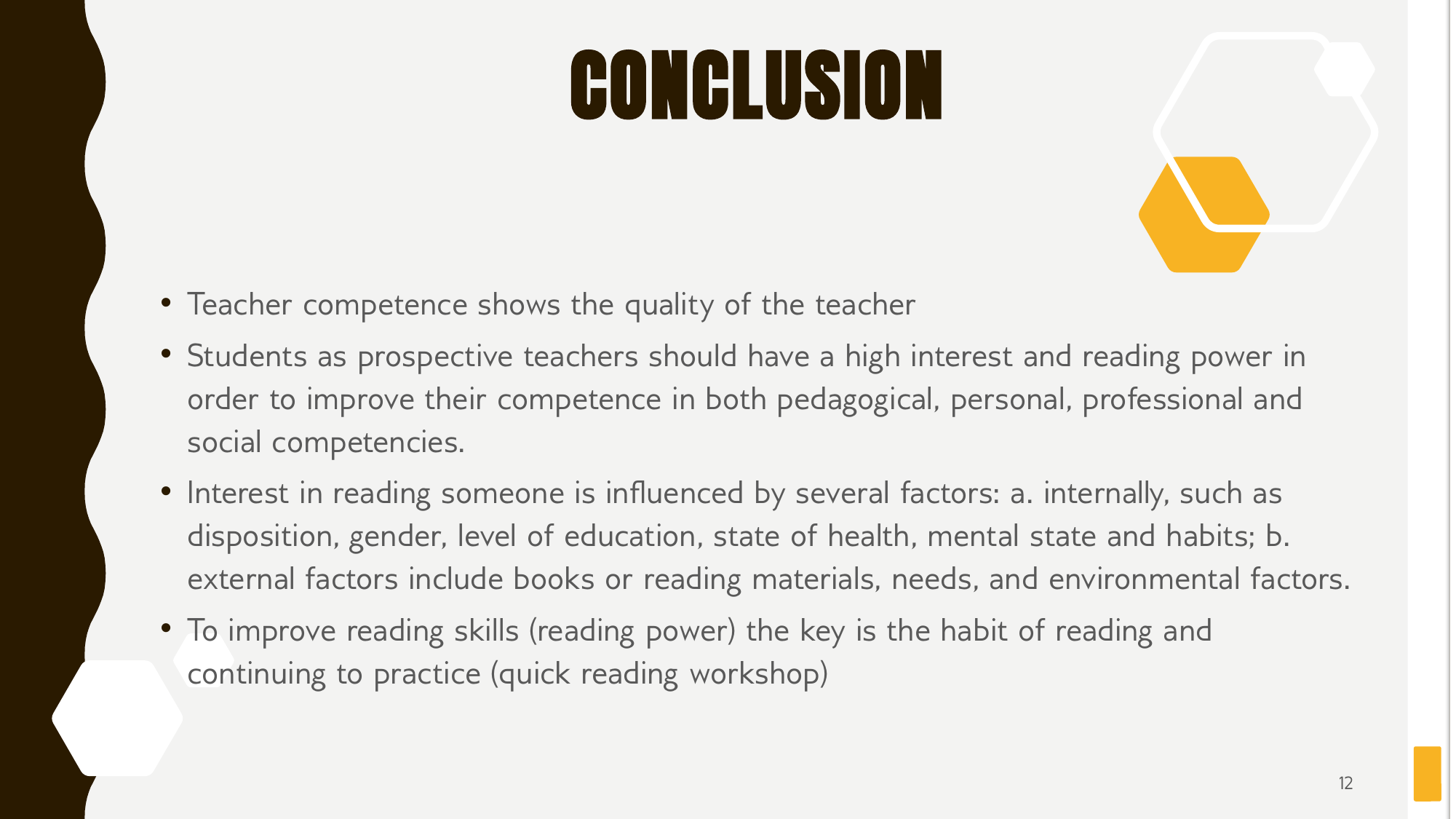

# CONCLUSION
Teacher competence shows the quality of the teacher
Students as prospective teachers should have a high interest and reading power in order to improve their competence in both pedagogical, personal, professional and social competencies.
Interest in reading someone is influenced by several factors: a. internally, such as disposition, gender, level of education, state of health, mental state and habits; b. external factors include books or reading materials, needs, and environmental factors.
To improve reading skills (reading power) the key is the habit of reading and continuing to practice (quick reading workshop)
12